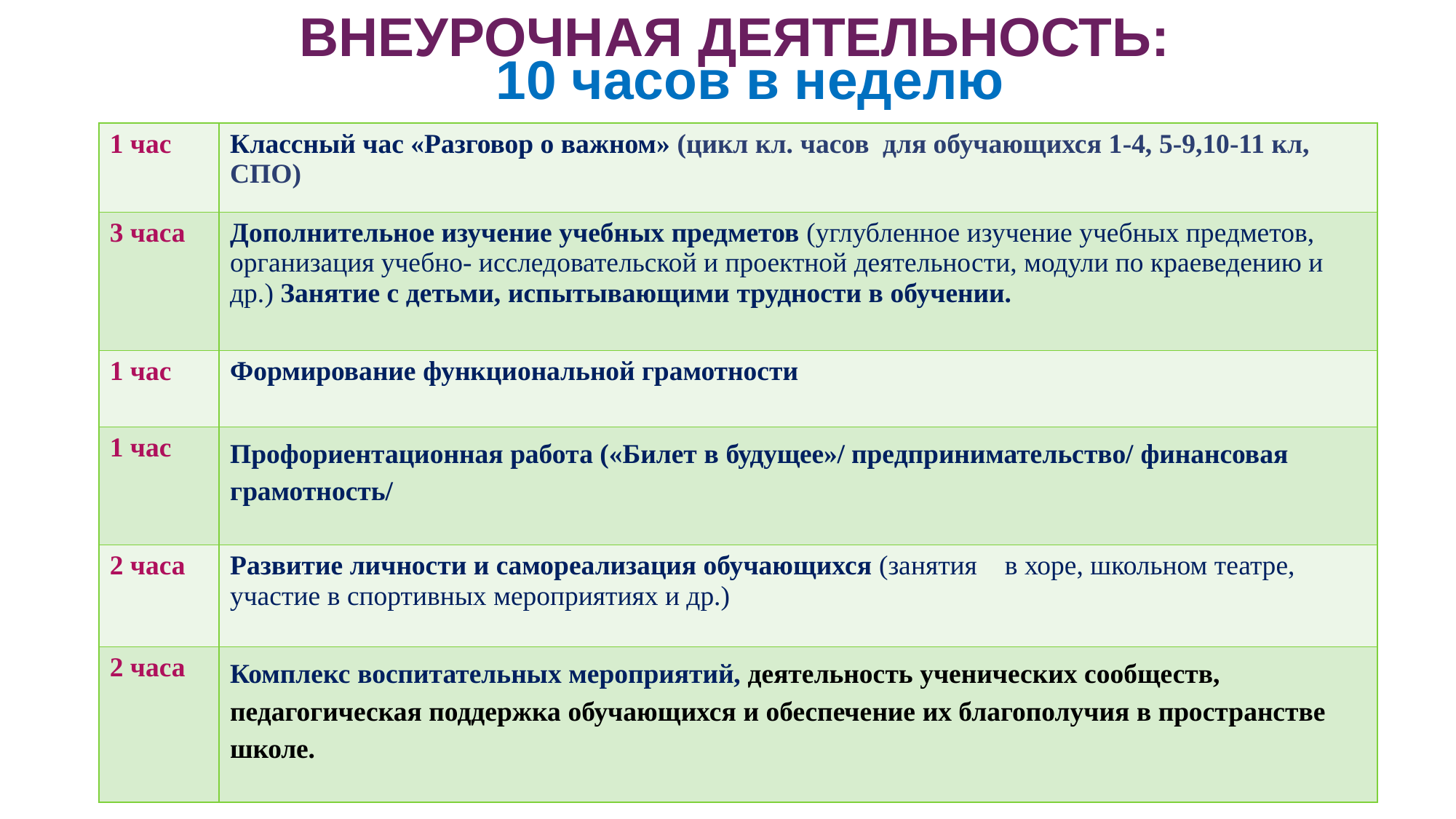

ВНЕУРОЧНАЯ ДЕЯТЕЛЬНОСТЬ:
 10 часов в неделю
| 1 час | Классный час «Разговор о важном» (цикл кл. часов для обучающихся 1-4, 5-9,10-11 кл, СПО) |
| --- | --- |
| 3 часа | Дополнительное изучение учебных предметов (углубленное изучение учебных предметов, организация учебно- исследовательской и проектной деятельности, модули по краеведению и др.) Занятие с детьми, испытывающими трудности в обучении. |
| 1 час | Формирование функциональной грамотности |
| 1 час | Профориентационная работа («Билет в будущее»/ предпринимательство/ финансовая грамотность/ |
| 2 часа | Развитие личности и самореализация обучающихся (занятия в хоре, школьном театре, участие в спортивных мероприятиях и др.) |
| 2 часа | Комплекс воспитательных мероприятий, деятельность ученических сообществ, педагогическая поддержка обучающихся и обеспечение их благополучия в пространстве школе. |